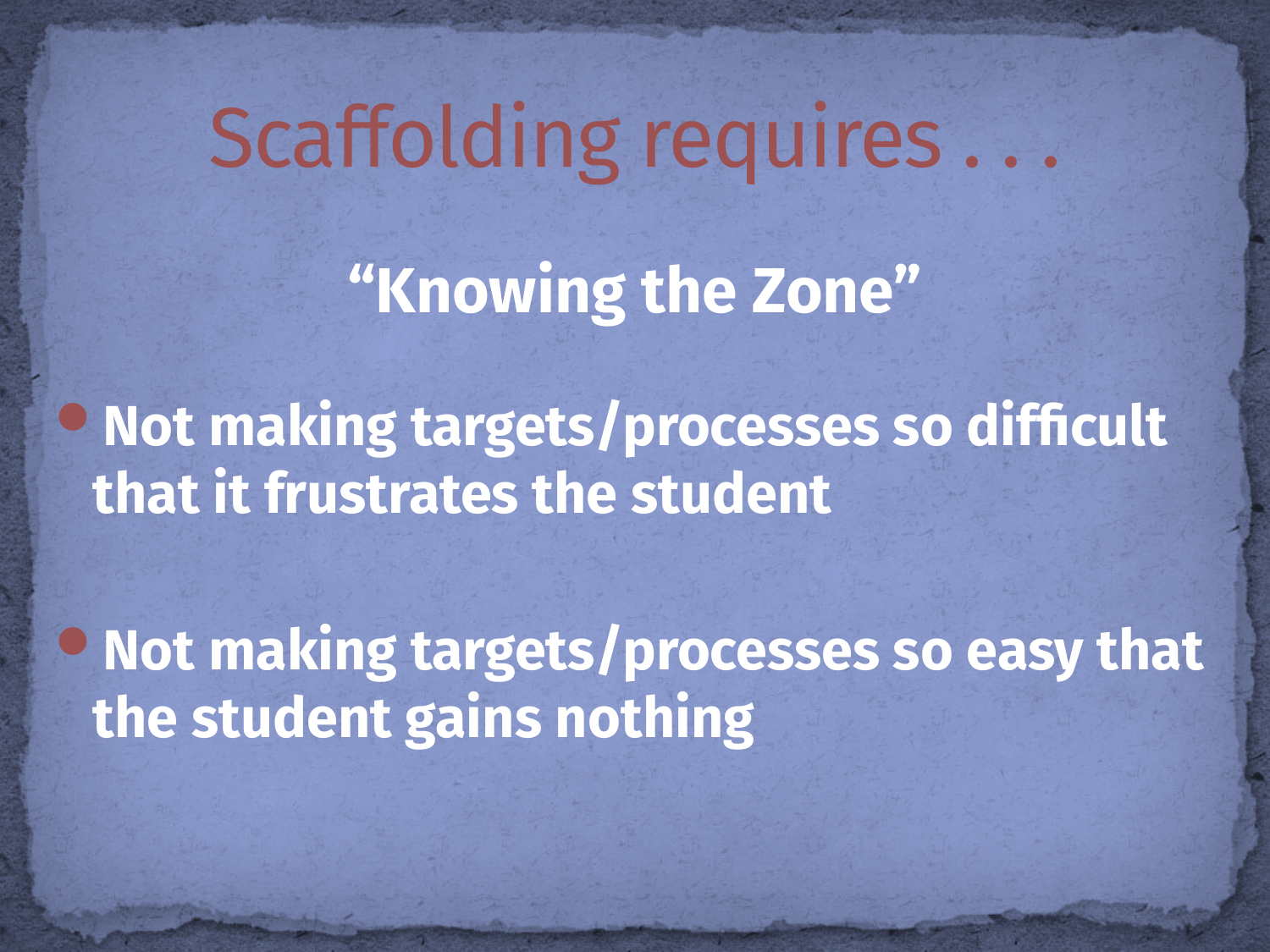

# Scaffolding requires . . .

“Knowing the Zone”

Not making targets/processes so difficult that it frustrates the student

Not making targets/processes so easy that the student gains nothing